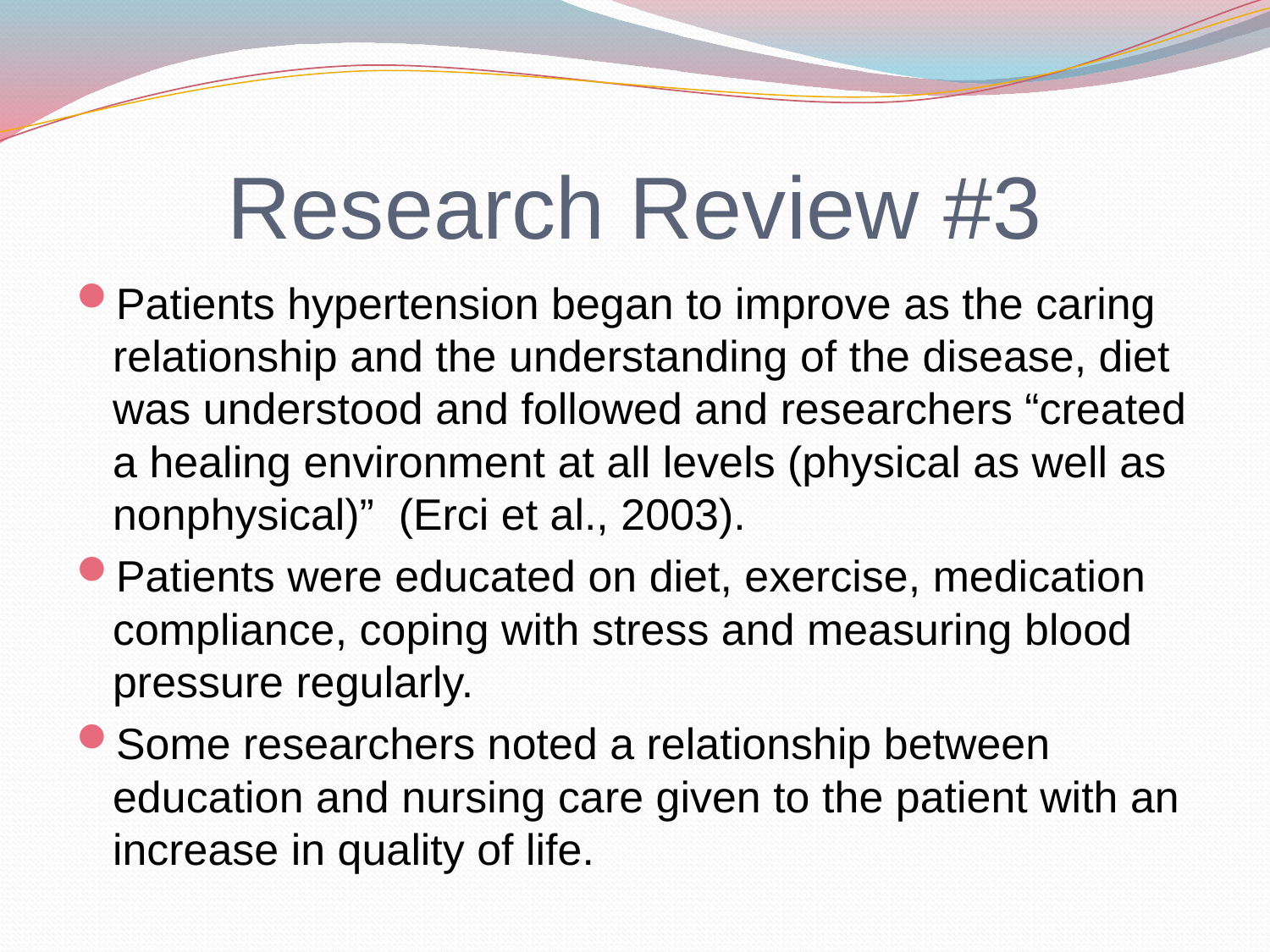

# Research Review #3
Patients hypertension began to improve as the caring relationship and the understanding of the disease, diet was understood and followed and researchers “created a healing environment at all levels (physical as well as nonphysical)”  (Erci et al., 2003).
Patients were educated on diet, exercise, medication compliance, coping with stress and measuring blood pressure regularly.
Some researchers noted a relationship between education and nursing care given to the patient with an increase in quality of life.